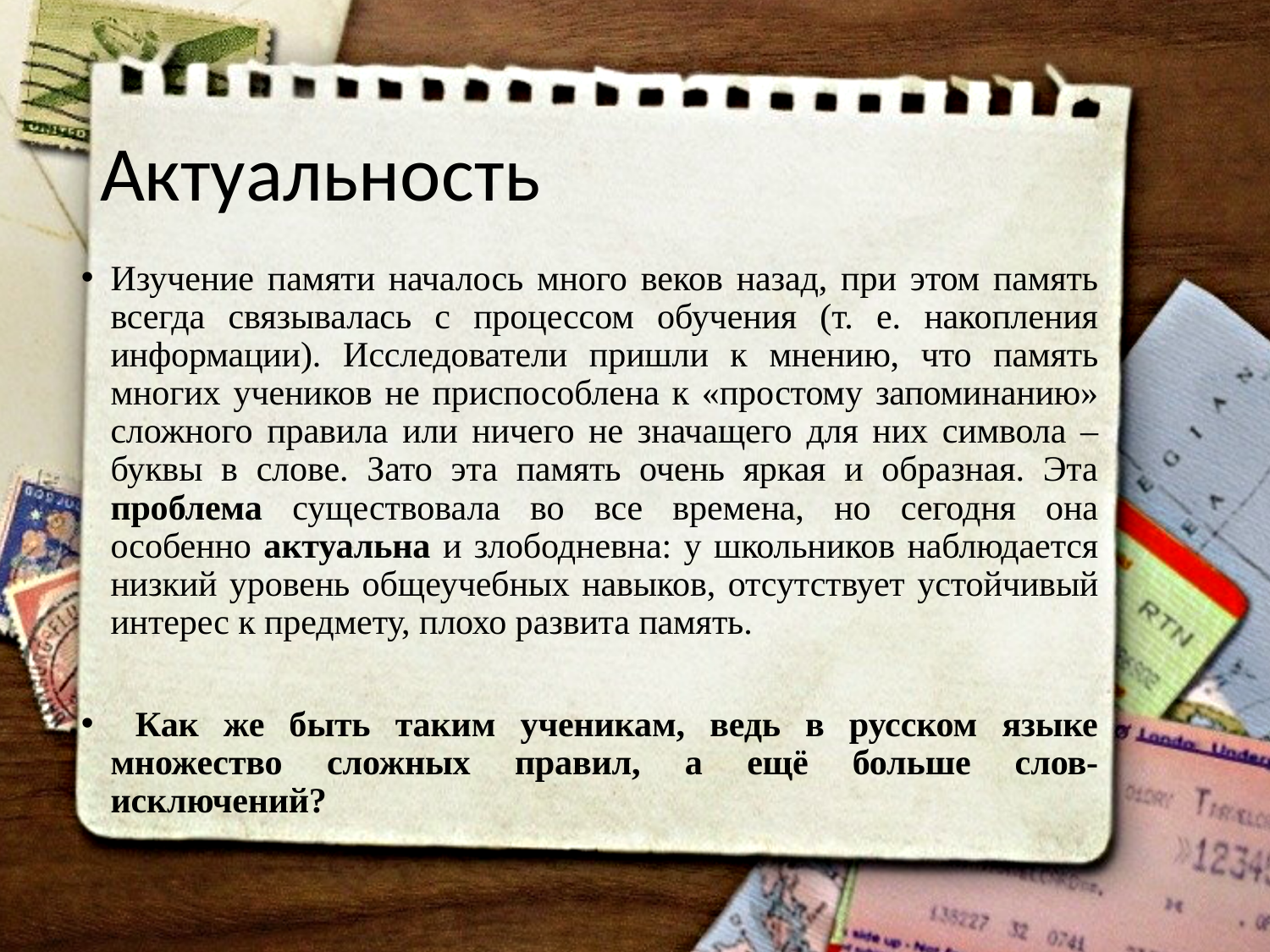

# Актуальность
Изучение памяти началось много веков назад, при этом память всегда связывалась с процессом обучения (т. е. накопления информации). Исследователи пришли к мнению, что память многих учеников не приспособлена к «простому запоминанию» сложного правила или ничего не значащего для них символа – буквы в слове. Зато эта память очень яркая и образная. Эта проблема существовала во все времена, но сегодня она особенно актуальна и злободневна: у школьников наблюдается низкий уровень общеучебных навыков, отсутствует устойчивый интерес к предмету, плохо развита память.

 Как же быть таким ученикам, ведь в русском языке множество сложных правил, а ещё больше слов-исключений?